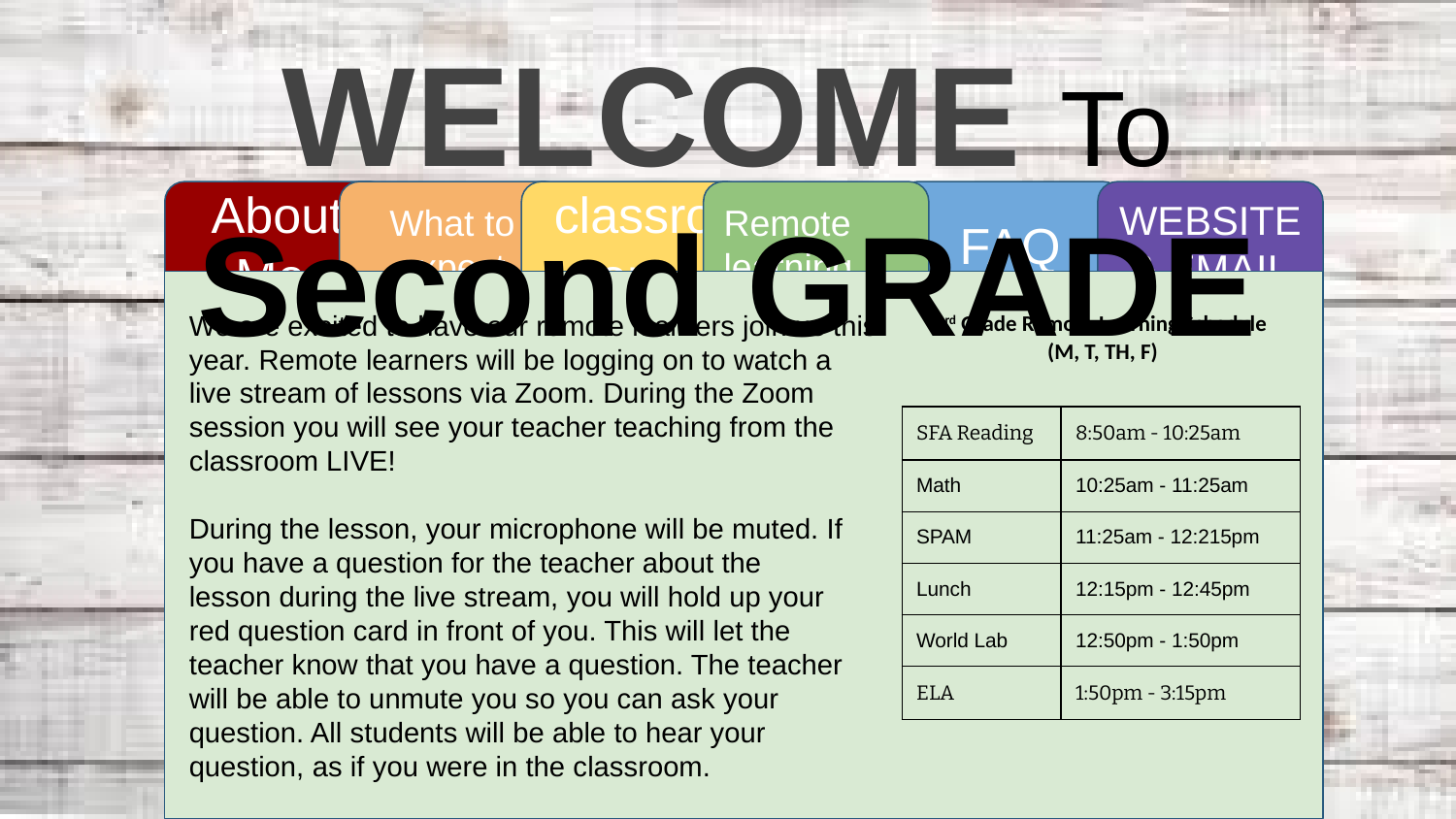

WELCOME To Second GRADE
About Me
What to expect
classroom
Remote learning
FAQ
WEBSITE & EMAIL

2rd Grade Remote Learning Schedule
(M, T, TH, F)

We are excited to have our remote learners join us this year. Remote learners will be logging on to watch a live stream of lessons via Zoom. During the Zoom session you will see your teacher teaching from the classroom LIVE!

During the lesson, your microphone will be muted. If you have a question for the teacher about the
lesson during the live stream, you will hold up your
red question card in front of you. This will let the teacher know that you have a question. The teacher will be able to unmute you so you can ask your question. All students will be able to hear your question, as if you were in the classroom.

| SFA Reading | 8:50am - 10:25am |
| --- | --- |
| Math | 10:25am - 11:25am |
| SPAM | 11:25am - 12:215pm |
| Lunch | 12:15pm - 12:45pm |
| World Lab | 12:50pm - 1:50pm |
| ELA | 1:50pm - 3:15pm |